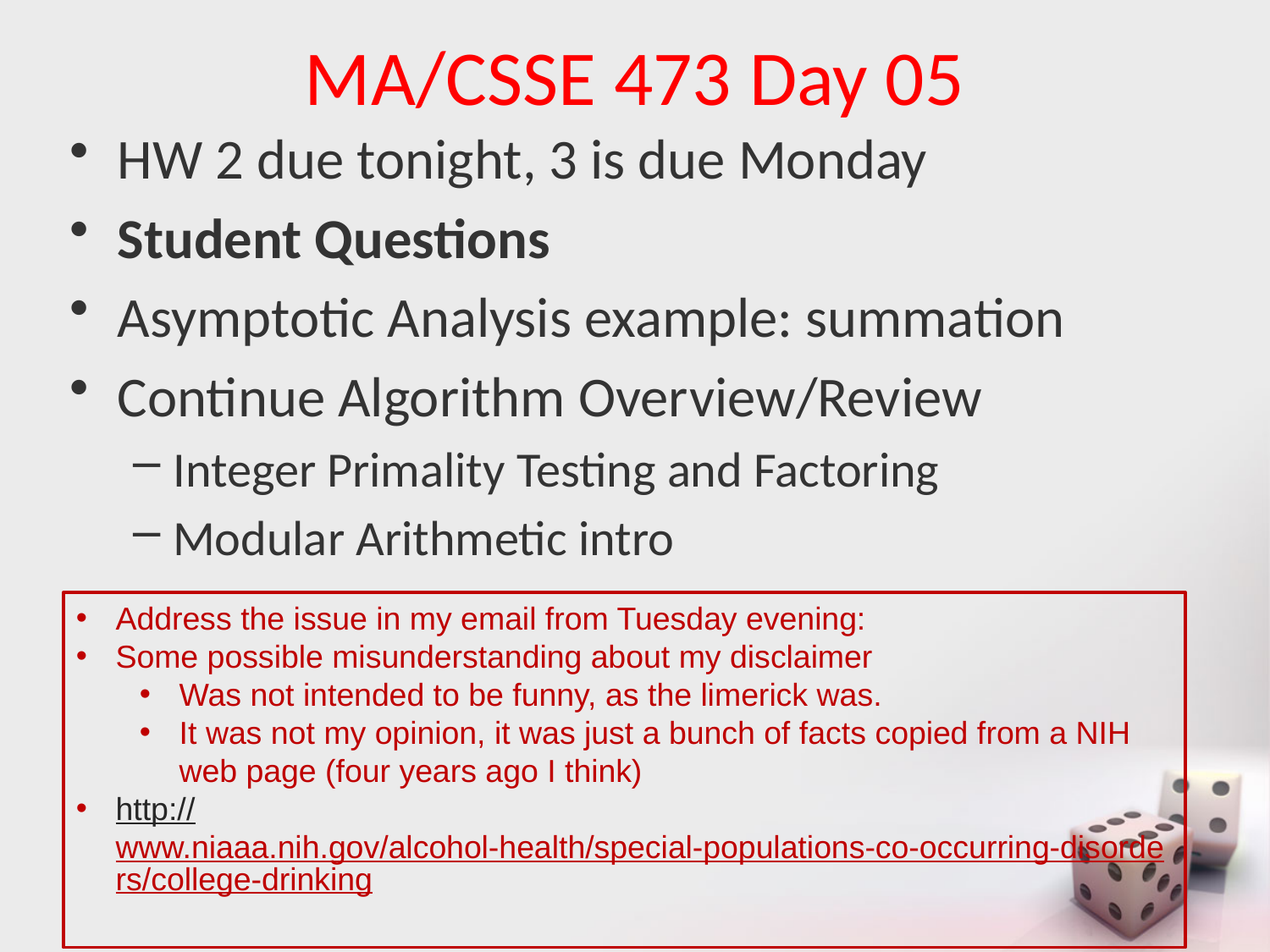

# MA/CSSE 473 Day 05
HW 2 due tonight, 3 is due Monday
Student Questions
Asymptotic Analysis example: summation
Continue Algorithm Overview/Review
Integer Primality Testing and Factoring
Modular Arithmetic intro

Address the issue in my email from Tuesday evening:
Some possible misunderstanding about my disclaimer
Was not intended to be funny, as the limerick was.
It was not my opinion, it was just a bunch of facts copied from a NIH web page (four years ago I think)
http://www.niaaa.nih.gov/alcohol-health/special-populations-co-occurring-disorders/college-drinking